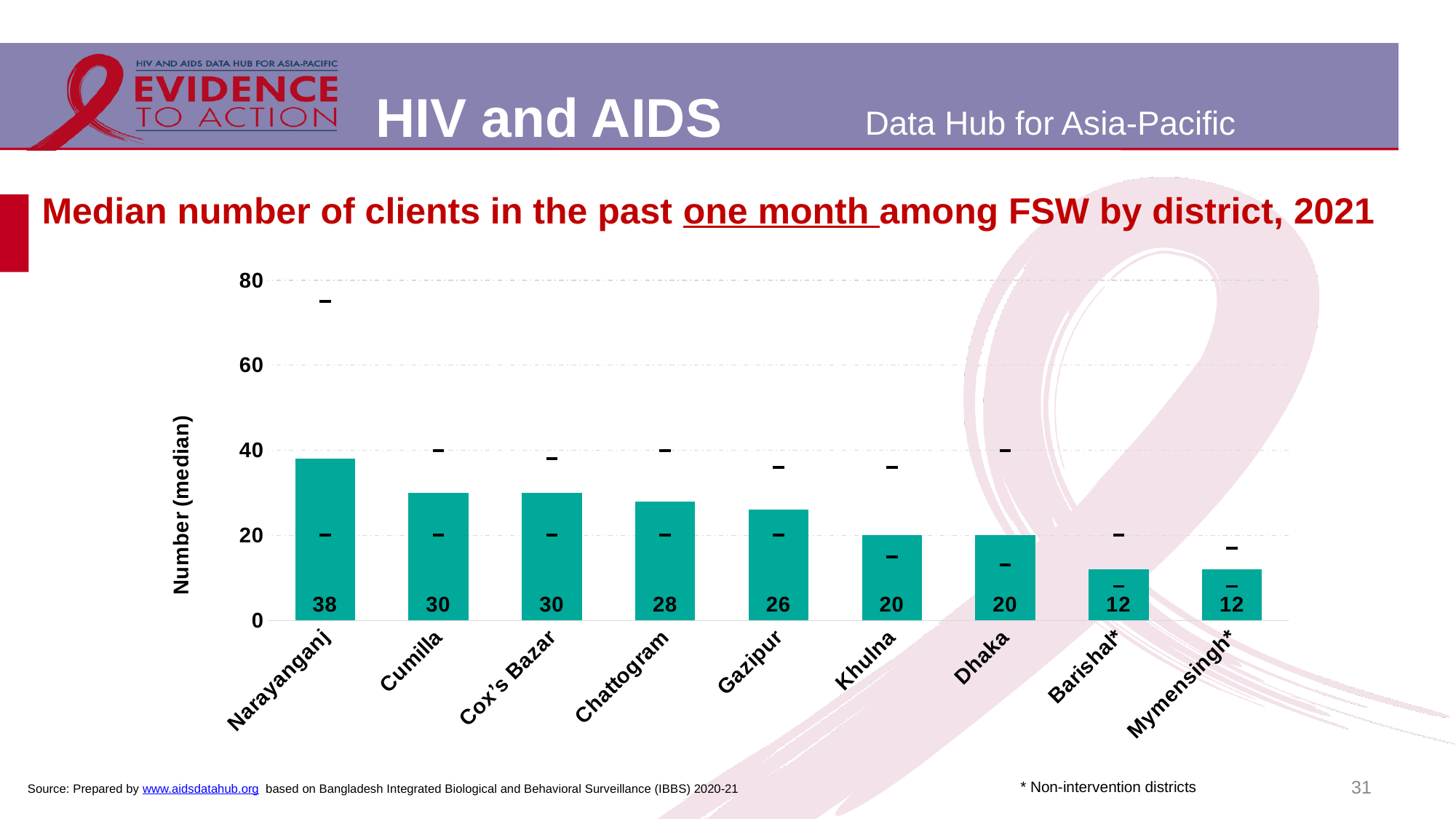

# Median number of clients in the past one month among FSW by district, 2021

### Chart

| Category | Median | LL | UL |
|---|---|---|---|
| Narayanganj | 38.0 | 20.0 | 75.0 |
| Cumilla | 30.0 | 20.0 | 40.0 |
| Cox’s Bazar | 30.0 | 20.0 | 38.0 |
| Chattogram | 28.0 | 20.0 | 40.0 |
| Gazipur | 26.0 | 20.0 | 36.0 |
| Khulna | 20.0 | 15.0 | 36.0 |
| Dhaka | 20.0 | 13.0 | 40.0 |
| Barishal* | 12.0 | 8.0 | 20.0 |
| Mymensingh* | 12.0 | 8.0 | 17.0 |
31
* Non-intervention districts
Source: Prepared by www.aidsdatahub.org  based on Bangladesh Integrated Biological and Behavioral Surveillance (IBBS) 2020-21